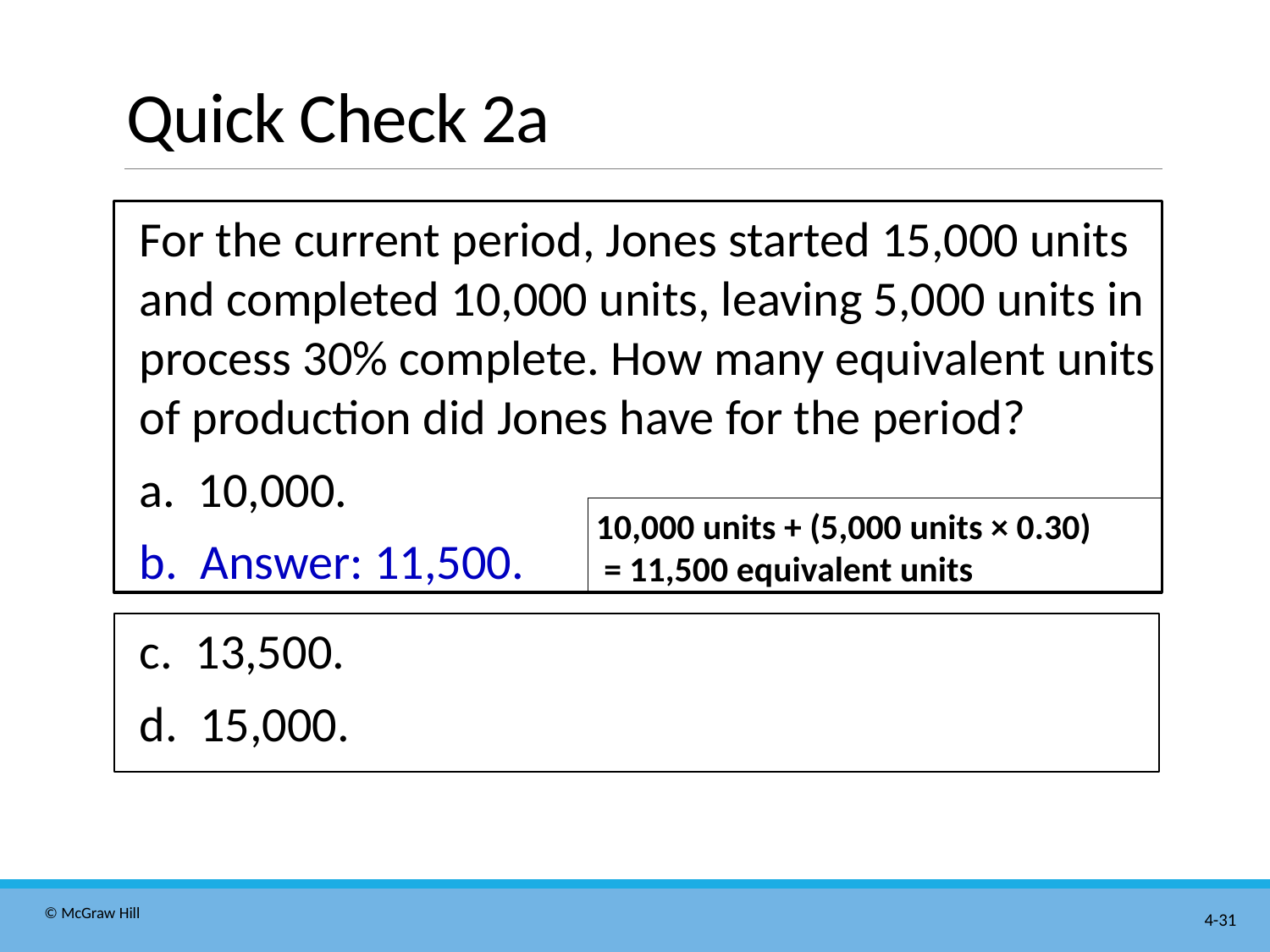

# Quick Check 2a
For the current period, Jones started 15,000 units and completed 10,000 units, leaving 5,000 units in process 30% complete. How many equivalent units of production did Jones have for the period?
a.  10,000.
b.  Answer: 11,500.

 10,000 units + (5,000 units × 0.30)
  = 11,500 equivalent units
c.  13,500.
d.  15,000.